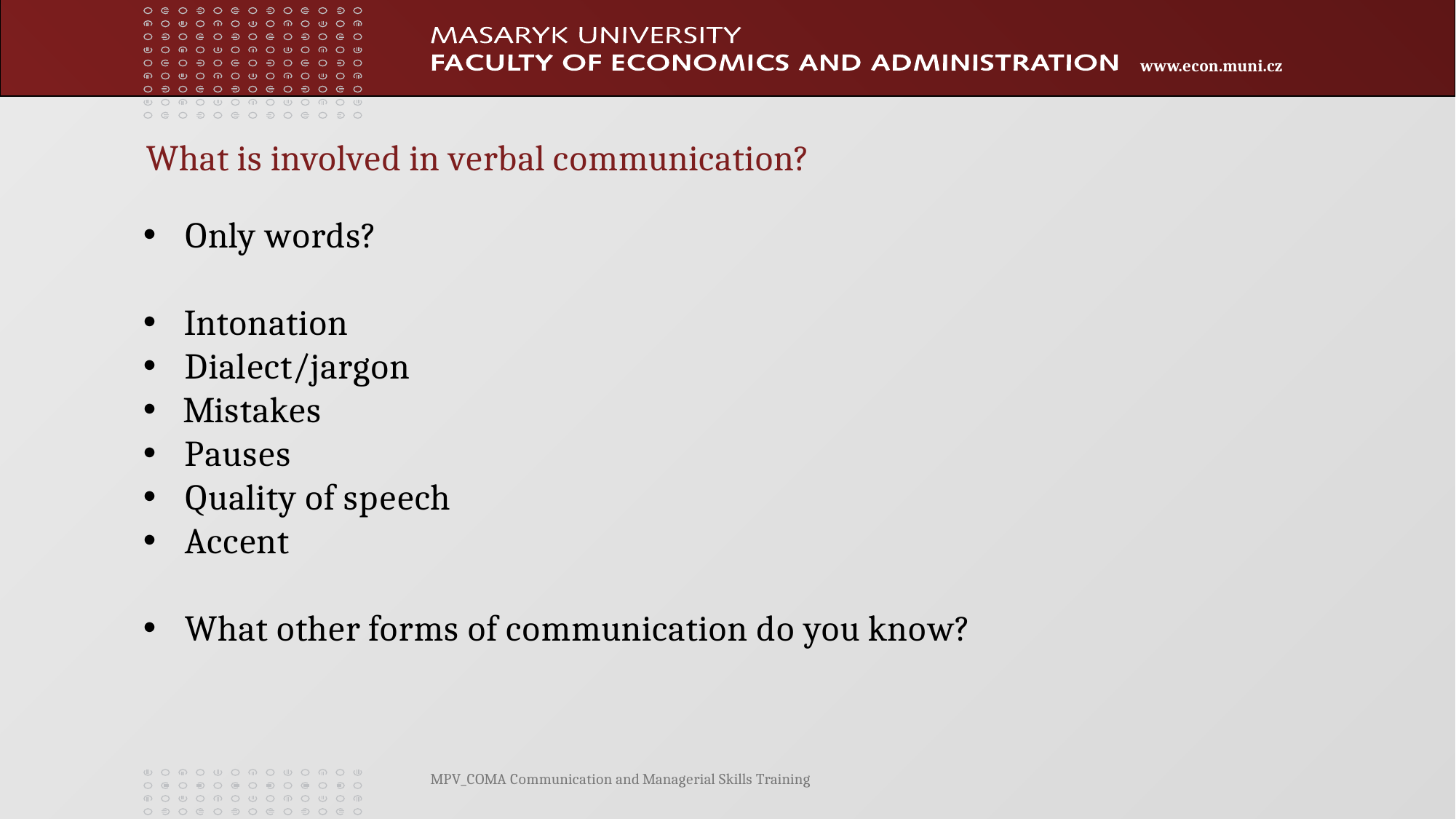

What is involved in verbal communication?
Only words?

Intonation
Dialect/jargon
Mistakes
Pauses
Quality of speech
Accent

What other forms of communication do you know?

MPV_COMA Communication and Managerial Skills Training